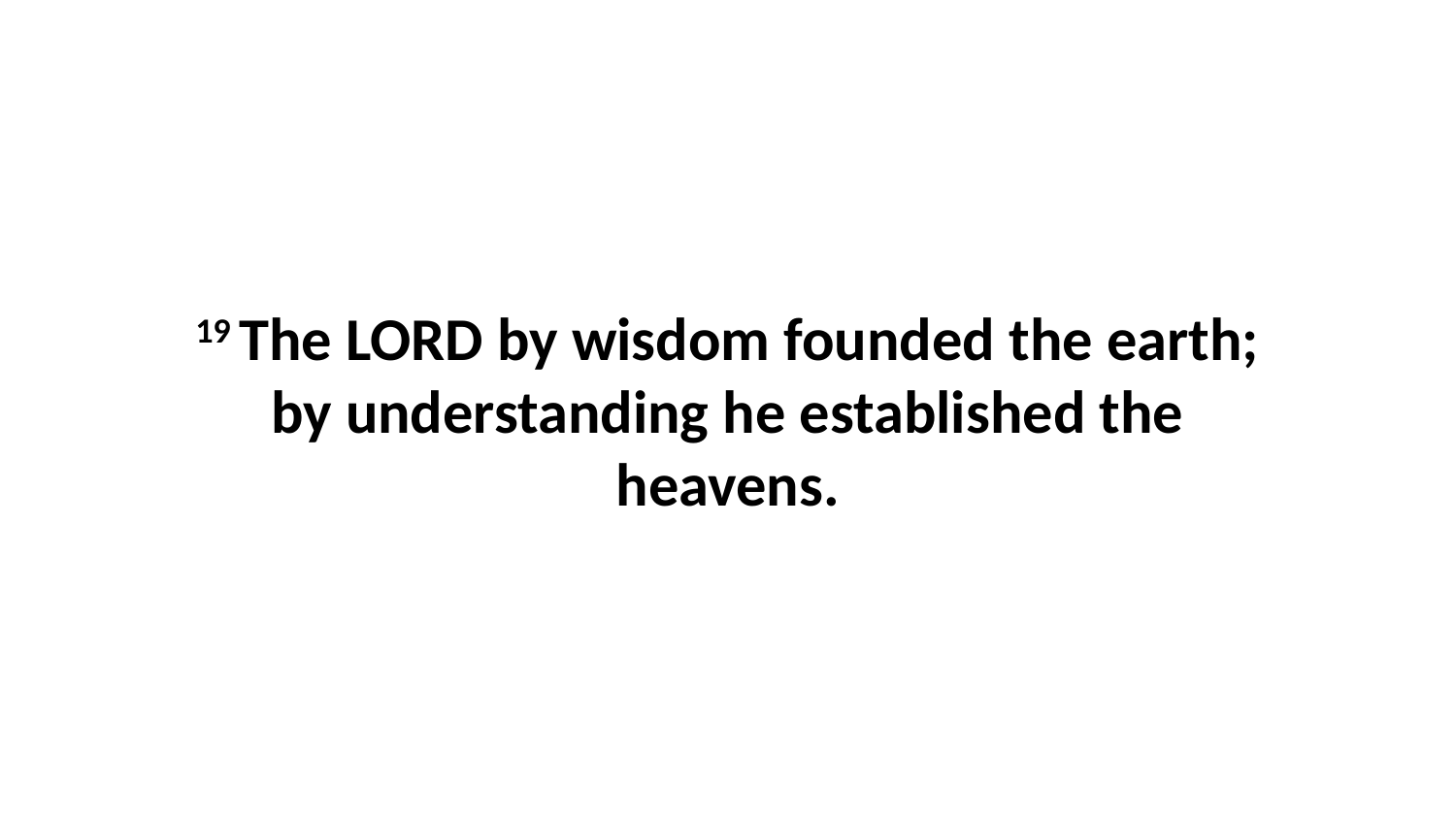

19 The LORD by wisdom founded the earth; by understanding he established the heavens.